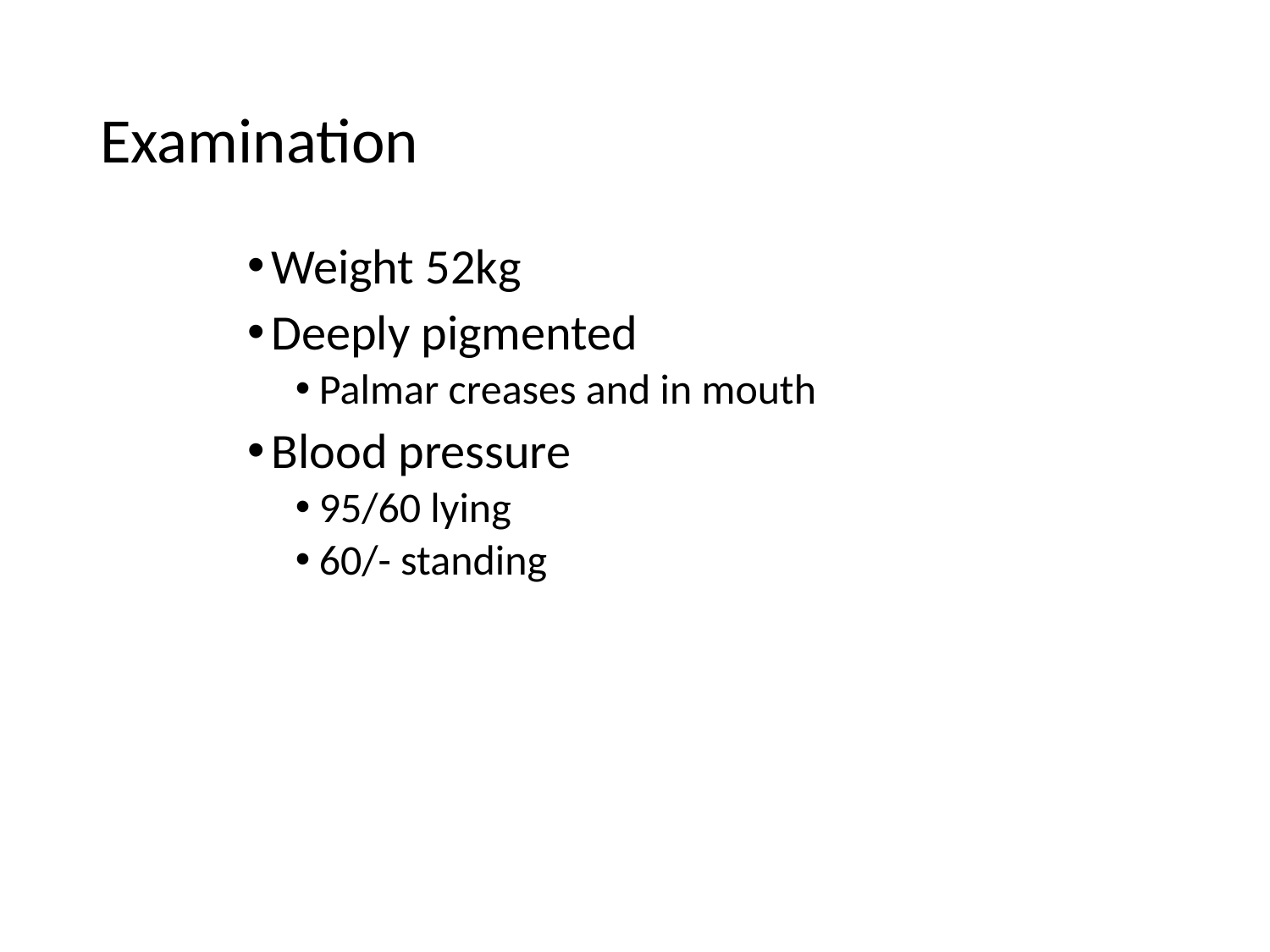

# Examination
Weight 52kg
Deeply pigmented
Palmar creases and in mouth
Blood pressure
95/60 lying
60/- standing